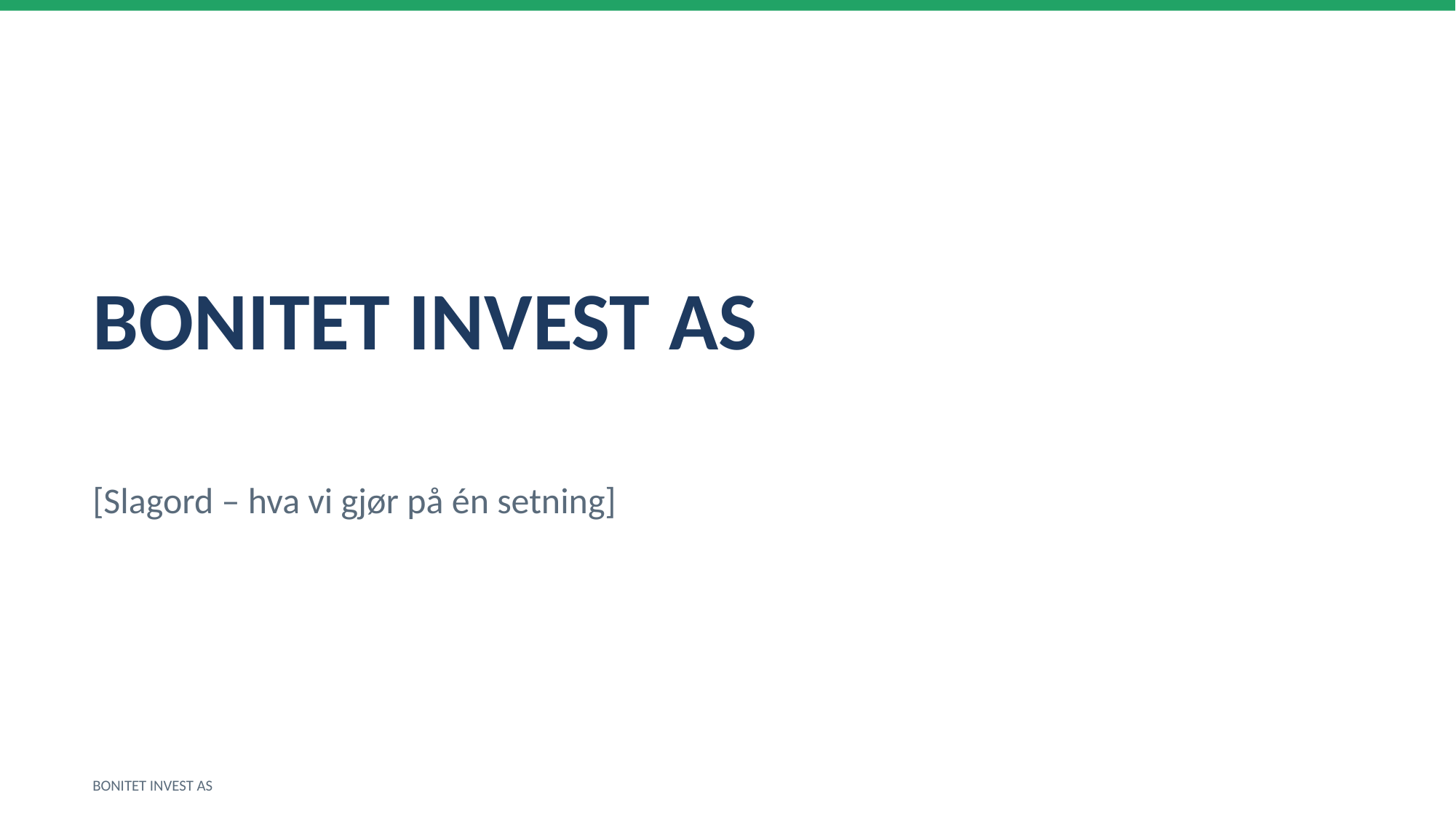

BONITET INVEST AS
[Slagord – hva vi gjør på én setning]
BONITET INVEST AS